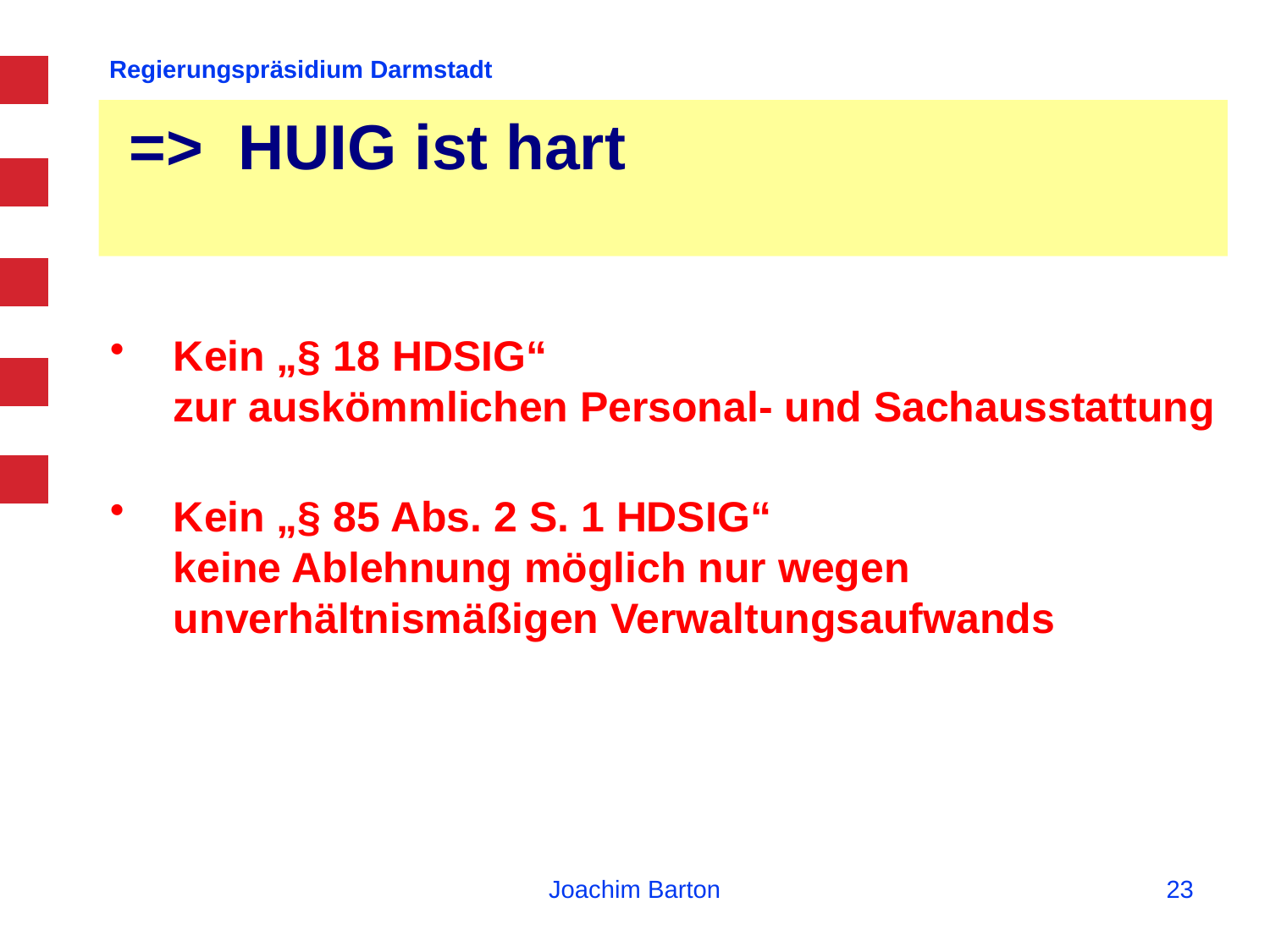

# =>  HUIG ist hart

Kein „§ 18 HDSIG“
zur auskömmlichen Personal- und Sachausstattung
Kein „§ 85 Abs. 2 S. 1 HDSIG“
keine Ablehnung möglich nur wegen unverhältnismäßigen Verwaltungsaufwands
Joachim Barton
23